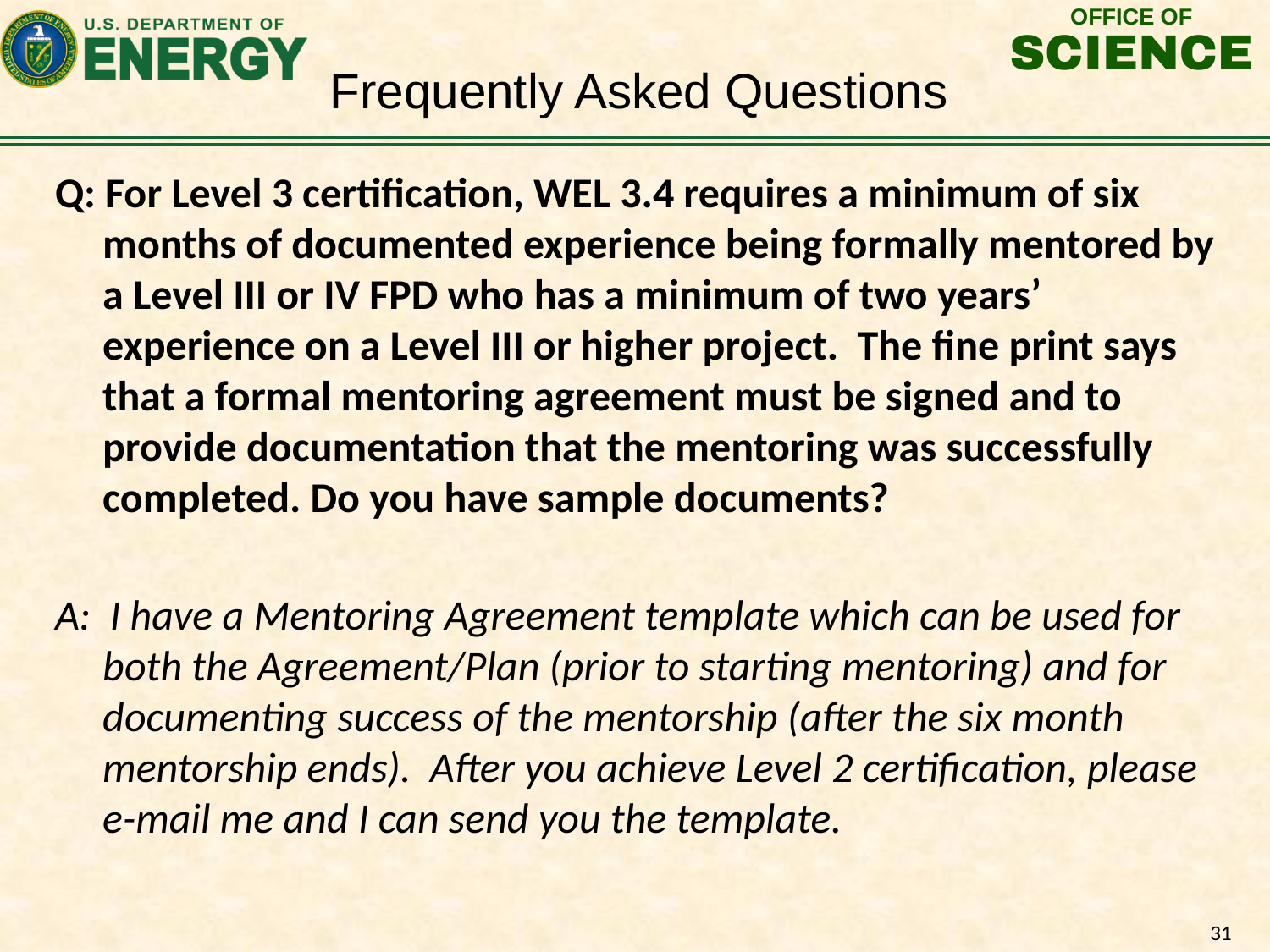

Frequently Asked Questions
Q: For Level 3 certification, WEL 3.4 requires a minimum of six months of documented experience being formally mentored by a Level III or IV FPD who has a minimum of two years’ experience on a Level III or higher project.  The fine print says that a formal mentoring agreement must be signed and to provide documentation that the mentoring was successfully completed. Do you have sample documents?

A:  I have a Mentoring Agreement template which can be used for both the Agreement/Plan (prior to starting mentoring) and for documenting success of the mentorship (after the six month mentorship ends).  After you achieve Level 2 certification, please e-mail me and I can send you the template.